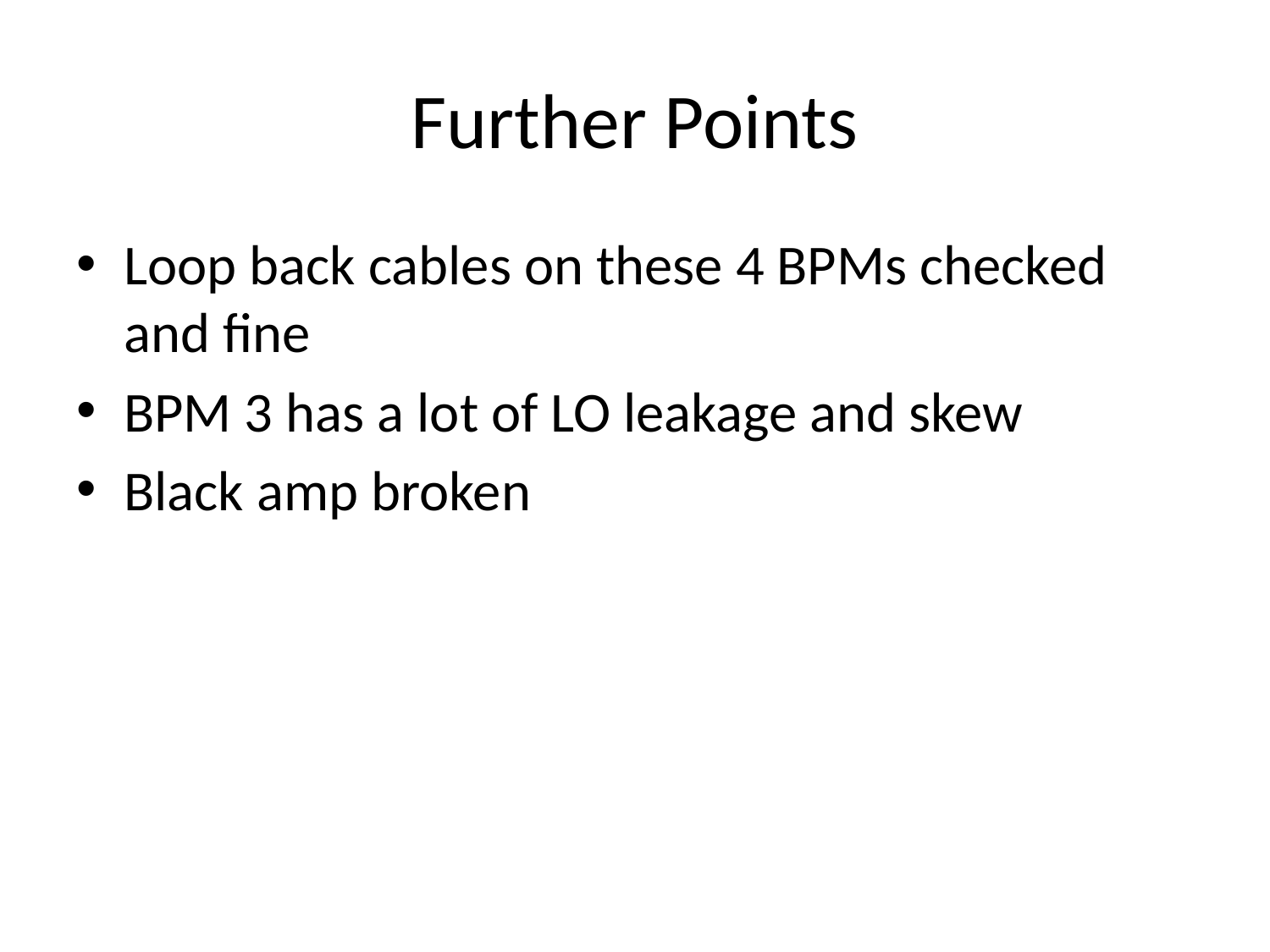

# Further Points
Loop back cables on these 4 BPMs checked and fine
BPM 3 has a lot of LO leakage and skew
Black amp broken